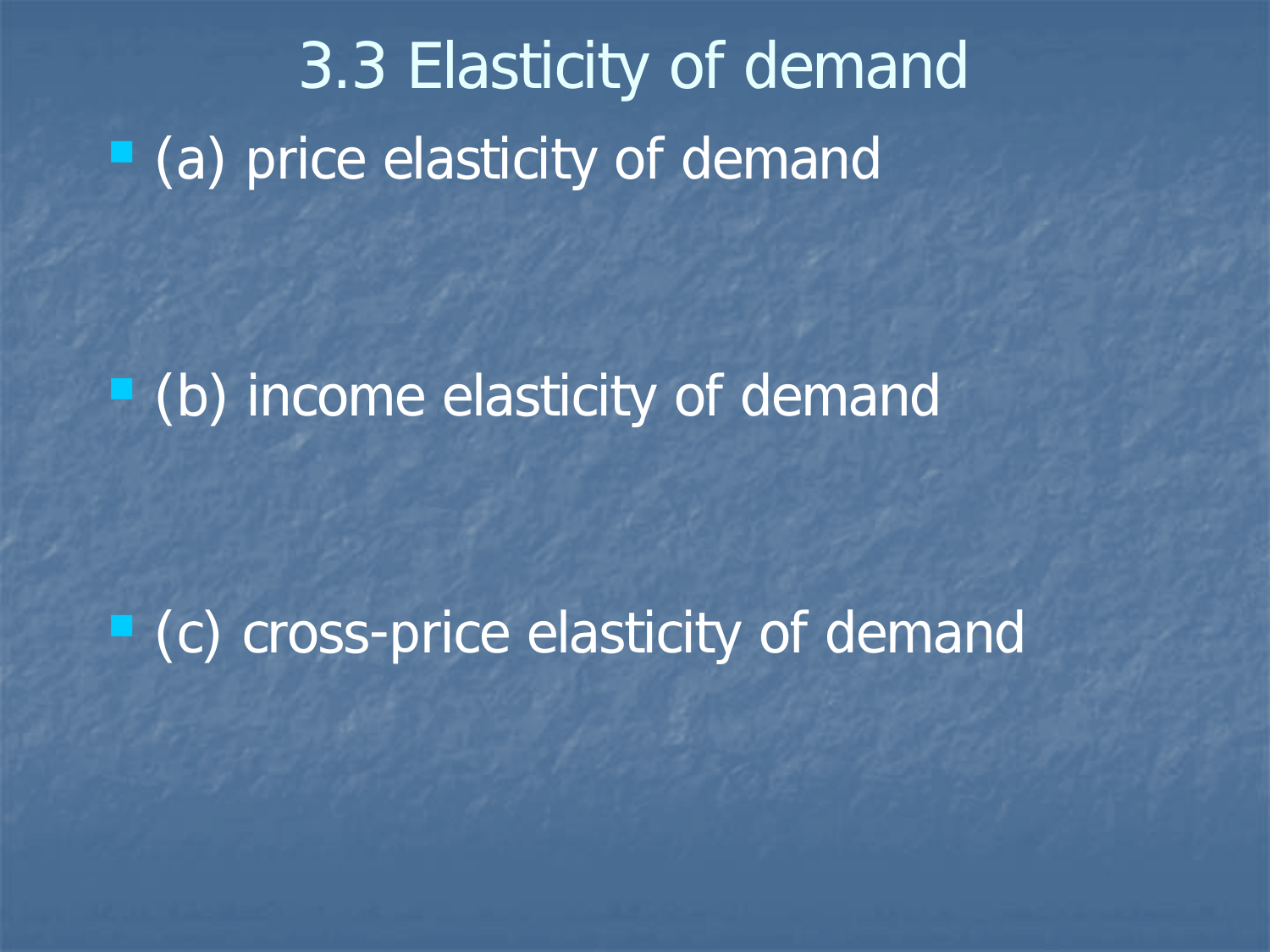

# 3.3 Elasticity of demand
(a) price elasticity of demand

(b) income elasticity of demand

(c) cross-price elasticity of demand